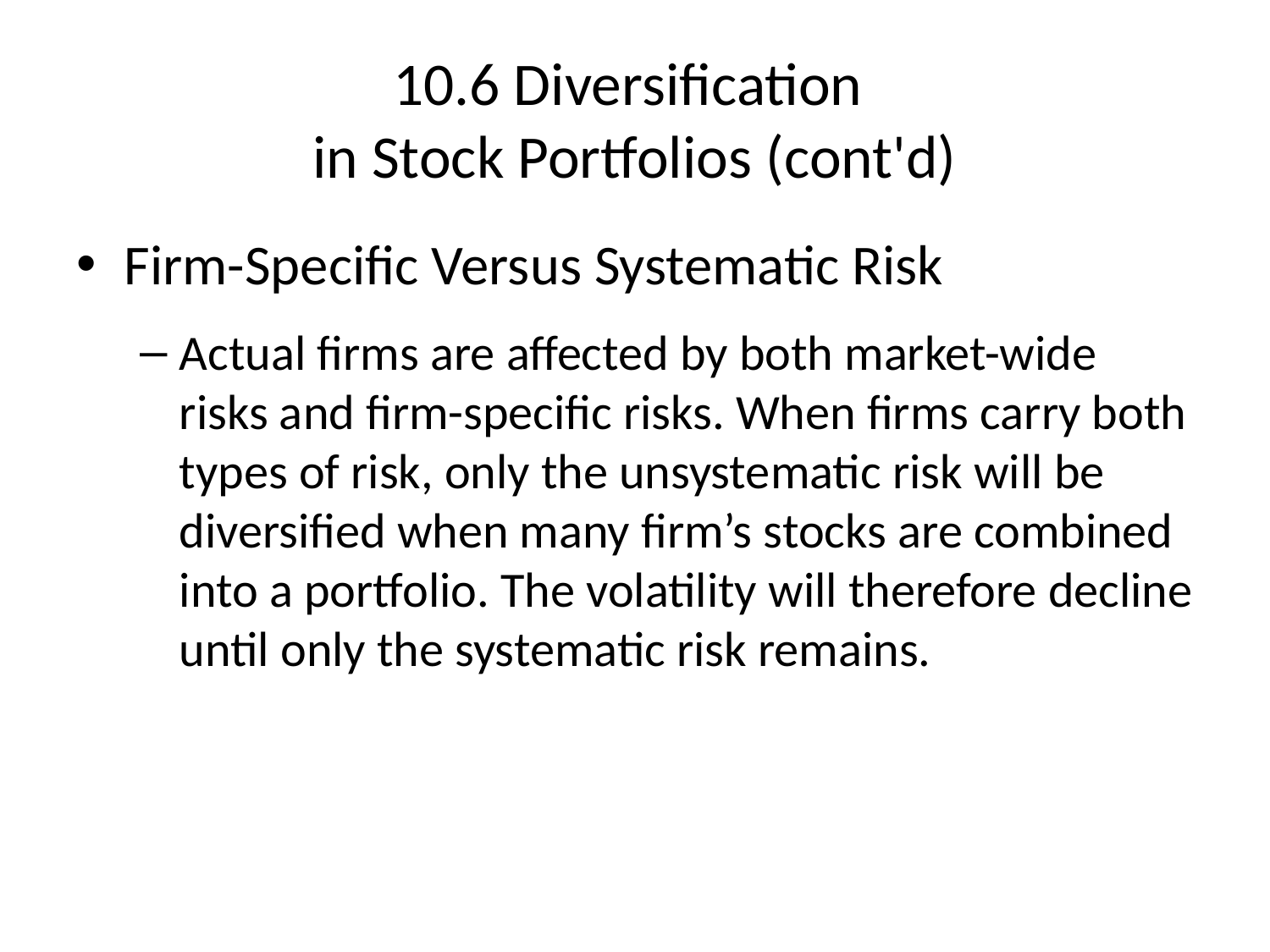

# 10.6 Diversification in Stock Portfolios (cont'd)
Firm-Specific Versus Systematic Risk
Actual firms are affected by both market-wide risks and firm-specific risks. When firms carry both types of risk, only the unsystematic risk will be diversified when many firm’s stocks are combined into a portfolio. The volatility will therefore decline until only the systematic risk remains.